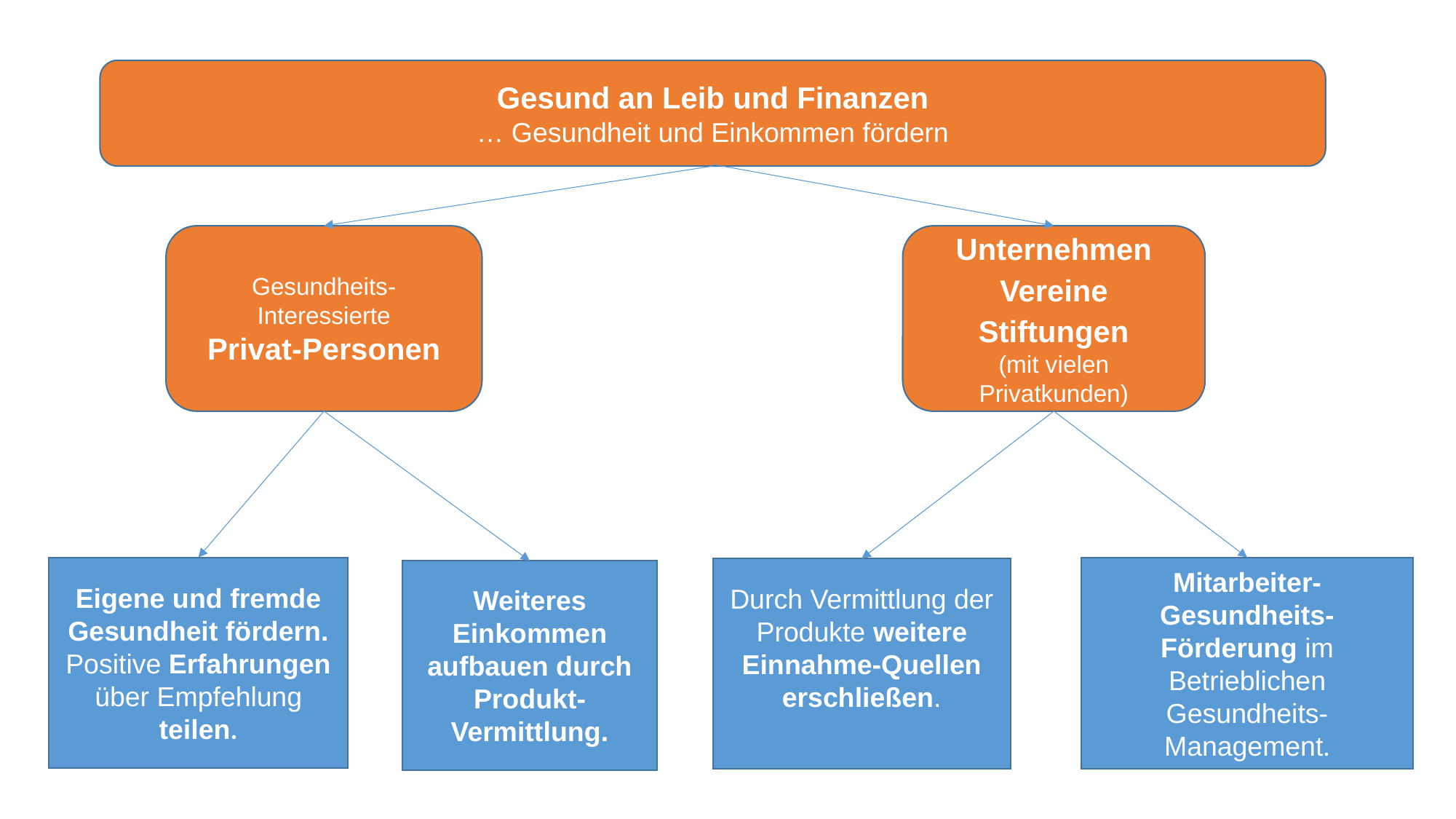

Gesund an Leib und Finanzen
… Gesundheit und Einkommen fördern
Gesundheits-Interessierte
Privat-Personen
Unternehmen
Vereine
Stiftungen
(mit vielen Privatkunden)
Eigene und fremde Gesundheit fördern. Positive Erfahrungen über Empfehlung teilen.
Mitarbeiter-Gesundheits-Förderung im Betrieblichen Gesundheits-Management.

Durch Vermittlung der Produkte weitere Einnahme-Quellen erschließen.

Weiteres Einkommen aufbauen durch Produkt-Vermittlung.